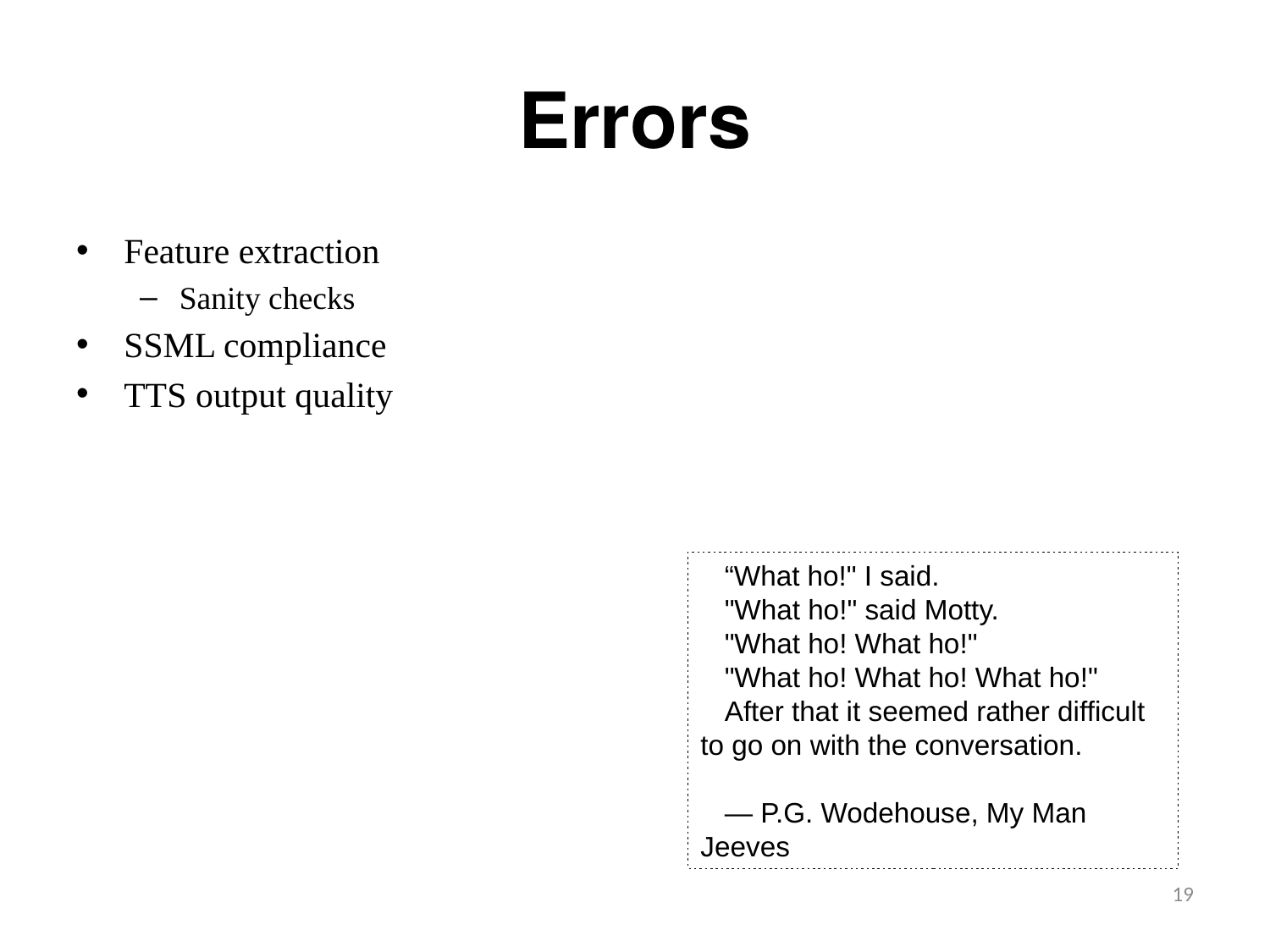

# Errors
Feature extraction
Sanity checks
SSML compliance
TTS output quality

“What ho!" I said.
"What ho!" said Motty.
"What ho! What ho!"
"What ho! What ho! What ho!"
After that it seemed rather difficult to go on with the conversation.

― P.G. Wodehouse, My Man Jeeves
19